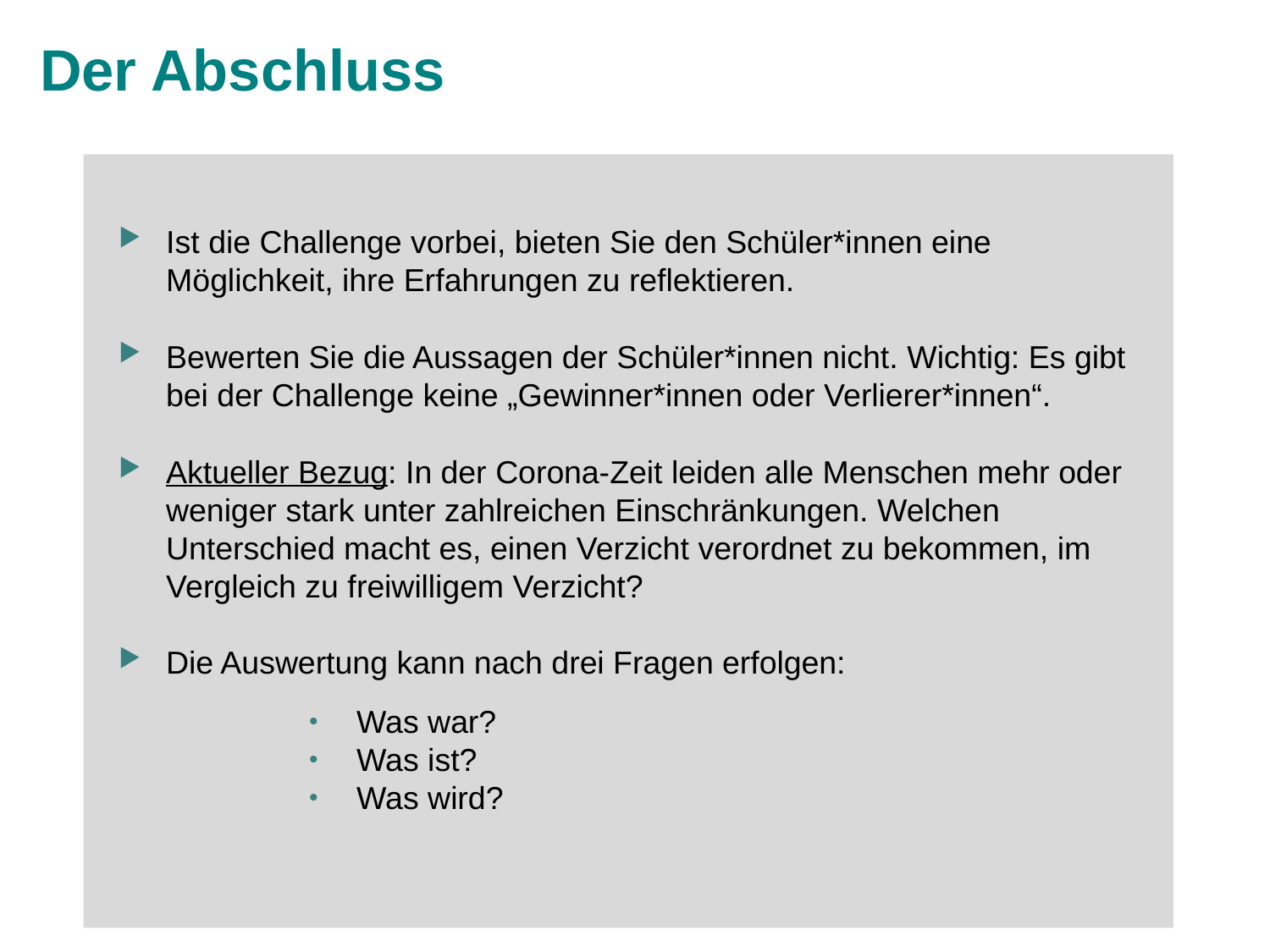

Der Abschluss

Ist die Challenge vorbei, bieten Sie den Schüler*innen eine Möglichkeit, ihre Erfahrungen zu reflektieren.
Bewerten Sie die Aussagen der Schüler*innen nicht. Wichtig: Es gibt bei der Challenge keine „Gewinner*innen oder Verlierer*innen“.
Aktueller Bezug: In der Corona-Zeit leiden alle Menschen mehr oder weniger stark unter zahlreichen Einschränkungen. Welchen Unterschied macht es, einen Verzicht verordnet zu bekommen, im Vergleich zu freiwilligem Verzicht?
Die Auswertung kann nach drei Fragen erfolgen:
Was war?
Was ist?
Was wird?